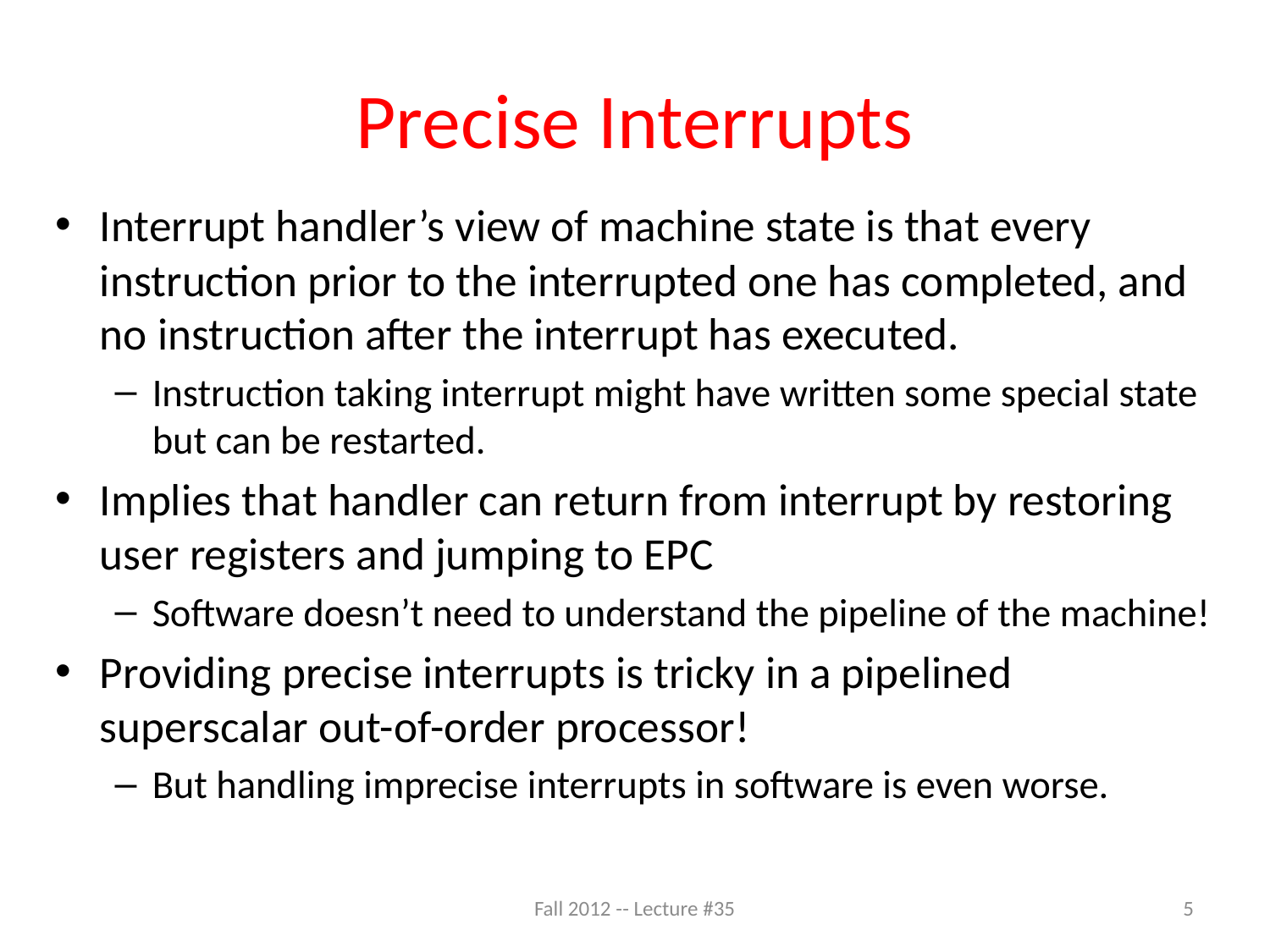

# Precise Interrupts
Interrupt handler’s view of machine state is that every instruction prior to the interrupted one has completed, and no instruction after the interrupt has executed.
Instruction taking interrupt might have written some special state but can be restarted.
Implies that handler can return from interrupt by restoring user registers and jumping to EPC
Software doesn’t need to understand the pipeline of the machine!
Providing precise interrupts is tricky in a pipelined superscalar out-of-order processor!
But handling imprecise interrupts in software is even worse.
Fall 2012 -- Lecture #35
5